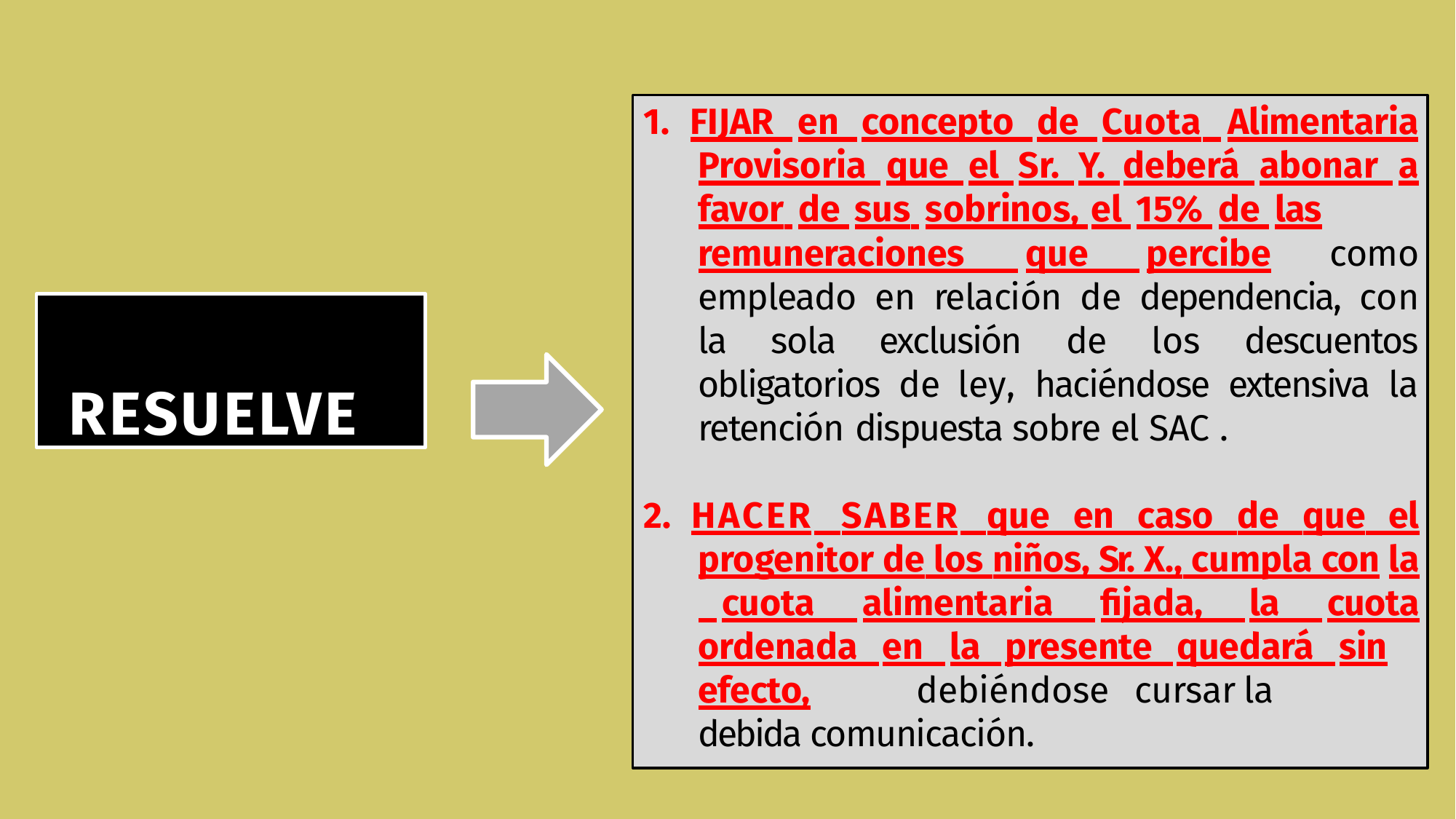

# 1. FIJAR en concepto de Cuota Alimentaria Provisoria que el Sr. Y. deberá abonar a favor de sus sobrinos, el 15% de las
remuneraciones   que   percibe   como empleado en relación de dependencia, con la sola exclusión de los descuentos obligatorios de ley, haciéndose extensiva la retención dispuesta sobre el SAC .

RESUELVE

2. HACER  SABER  que  en  caso  de  que  el progenitor de los niños, Sr. X., cumpla con la  cuota  alimentaria  fijada,  la  cuota ordenada  en  la  presente  quedará  sin
efecto,	debiéndose	cursar	la	debida comunicación.